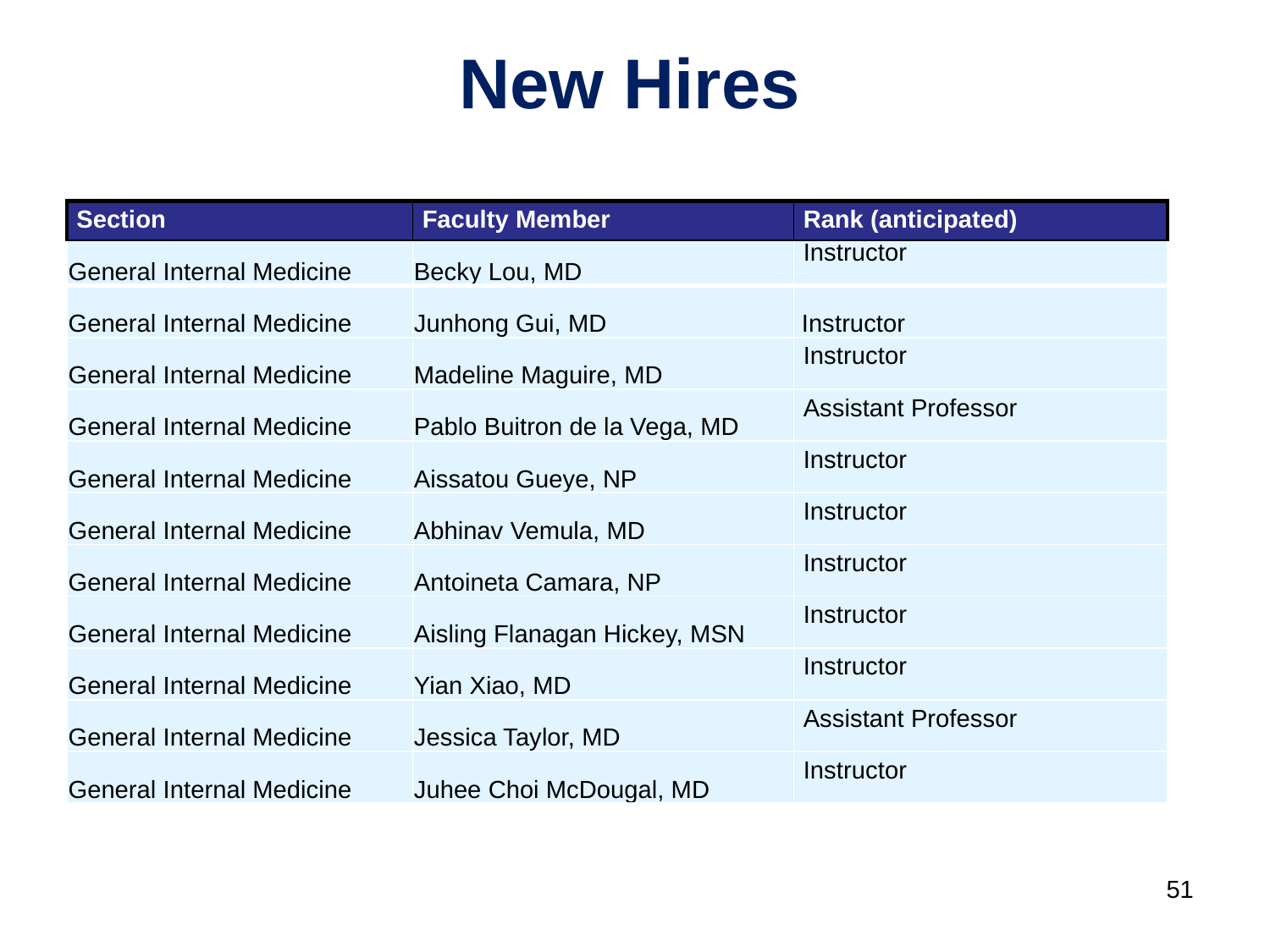

# New Hires
| Section | Faculty Member | Rank (anticipated) |
| --- | --- | --- |
| General Internal Medicine | Becky Lou, MD | Instructor |
| --- | --- | --- |
| General Internal Medicine | Junhong Gui, MD | Instructor |
| General Internal Medicine | Madeline Maguire, MD | Instructor |
| General Internal Medicine | Pablo Buitron de la Vega, MD | Assistant Professor |
| General Internal Medicine | Aissatou Gueye, NP | Instructor |
| General Internal Medicine | Abhinav Vemula, MD | Instructor |
| General Internal Medicine | Antoineta Camara, NP | Instructor |
| General Internal Medicine | Aisling Flanagan Hickey, MSN | Instructor |
| General Internal Medicine | Yian Xiao, MD | Instructor |
| General Internal Medicine | Jessica Taylor, MD | Assistant Professor |
| General Internal Medicine | Juhee Choi McDougal, MD | Instructor |
51